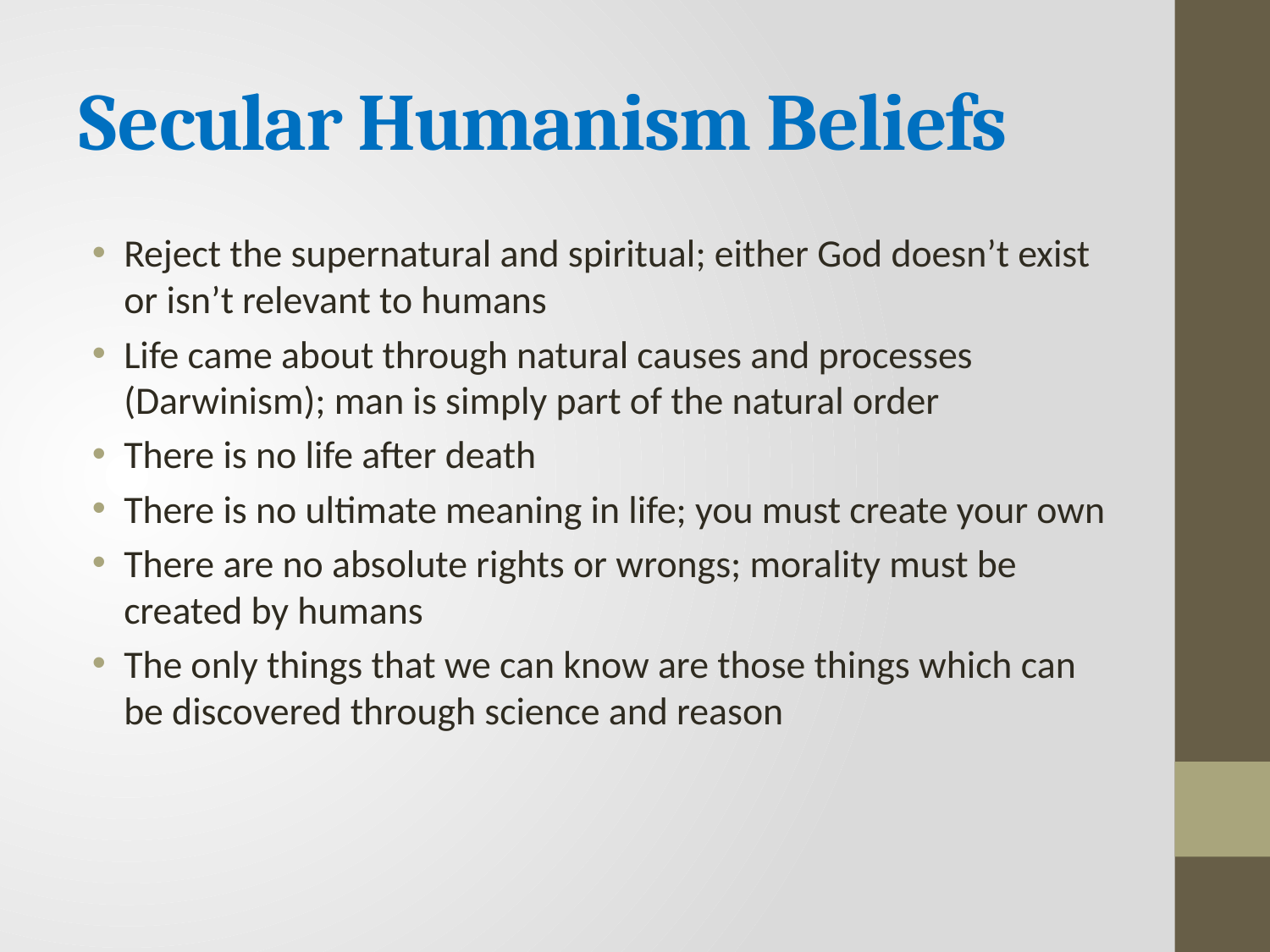

# Secular Humanism Beliefs
Reject the supernatural and spiritual; either God doesn’t exist or isn’t relevant to humans
Life came about through natural causes and processes (Darwinism); man is simply part of the natural order
There is no life after death
There is no ultimate meaning in life; you must create your own
There are no absolute rights or wrongs; morality must be created by humans
The only things that we can know are those things which can be discovered through science and reason